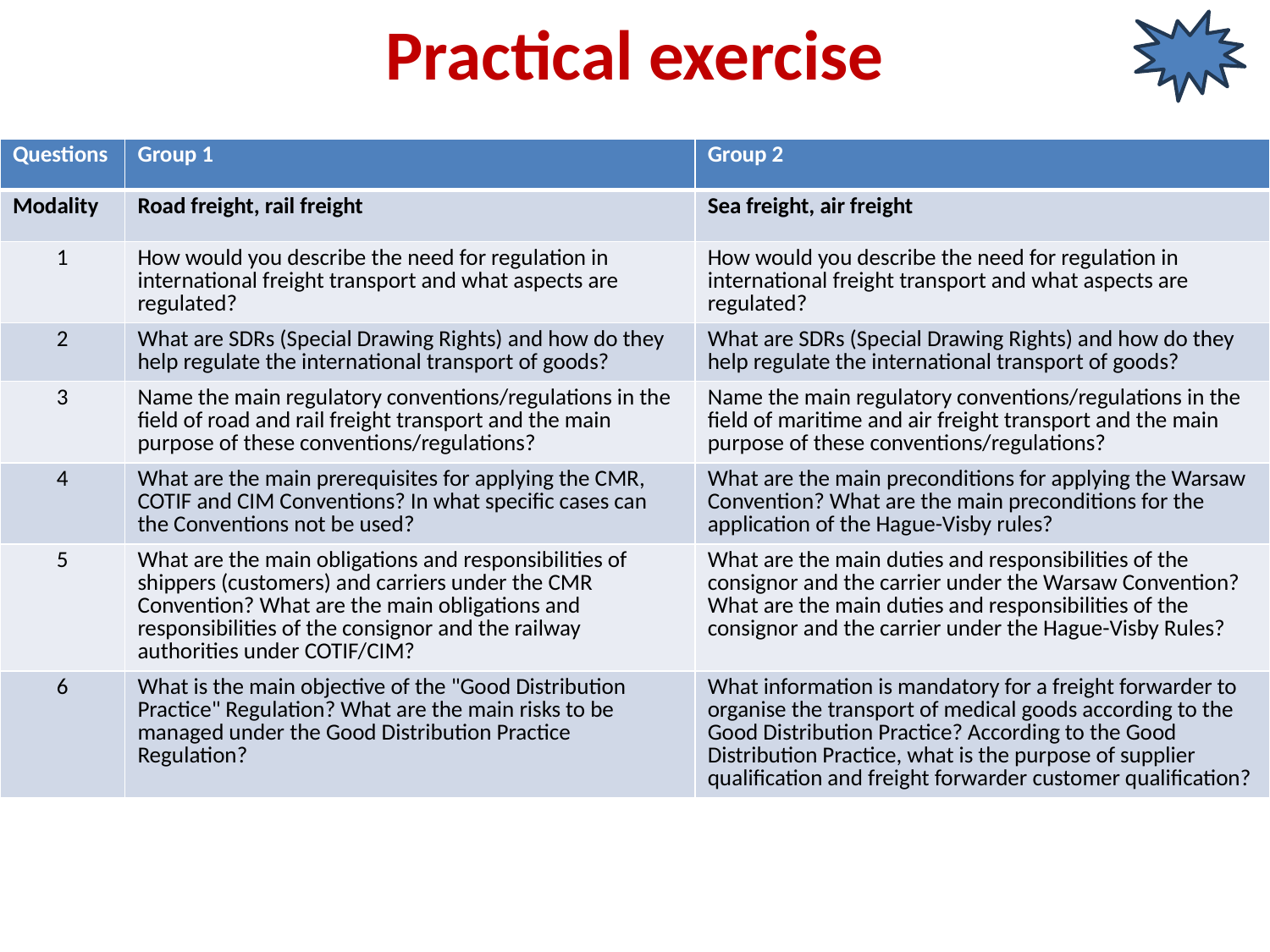

Practical exercise

| Questions | Group 1 | Group 2 |
| --- | --- | --- |
| Modality | Road freight, rail freight | Sea freight, air freight |
| 1 | How would you describe the need for regulation in international freight transport and what aspects are regulated? | How would you describe the need for regulation in international freight transport and what aspects are regulated? |
| 2 | What are SDRs (Special Drawing Rights) and how do they help regulate the international transport of goods? | What are SDRs (Special Drawing Rights) and how do they help regulate the international transport of goods? |
| 3 | Name the main regulatory conventions/regulations in the field of road and rail freight transport and the main purpose of these conventions/regulations? | Name the main regulatory conventions/regulations in the field of maritime and air freight transport and the main purpose of these conventions/regulations? |
| 4 | What are the main prerequisites for applying the CMR, COTIF and CIM Conventions? In what specific cases can the Conventions not be used? | What are the main preconditions for applying the Warsaw Convention? What are the main preconditions for the application of the Hague-Visby rules? |
| 5 | What are the main obligations and responsibilities of shippers (customers) and carriers under the CMR Convention? What are the main obligations and responsibilities of the consignor and the railway authorities under COTIF/CIM? | What are the main duties and responsibilities of the consignor and the carrier under the Warsaw Convention? What are the main duties and responsibilities of the consignor and the carrier under the Hague-Visby Rules? |
| 6 | What is the main objective of the "Good Distribution Practice" Regulation? What are the main risks to be managed under the Good Distribution Practice Regulation? | What information is mandatory for a freight forwarder to organise the transport of medical goods according to the Good Distribution Practice? According to the Good Distribution Practice, what is the purpose of supplier qualification and freight forwarder customer qualification? |